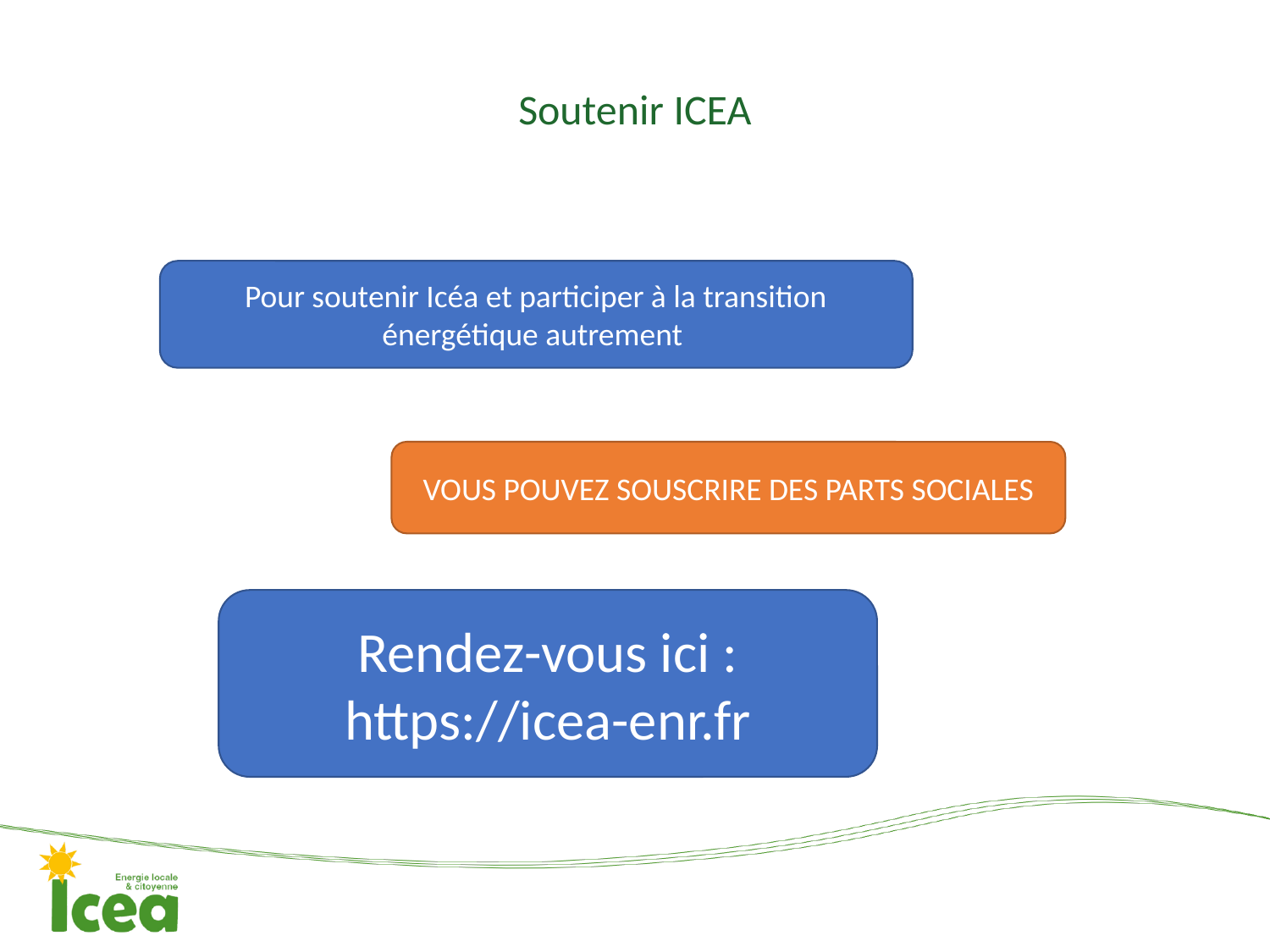

# Soutenir ICEA
Pour soutenir Icéa et participer à la transition énergétique autrement
VOUS POUVEZ SOUSCRIRE DES PARTS SOCIALES
Rendez-vous ici :
https://icea-enr.fr